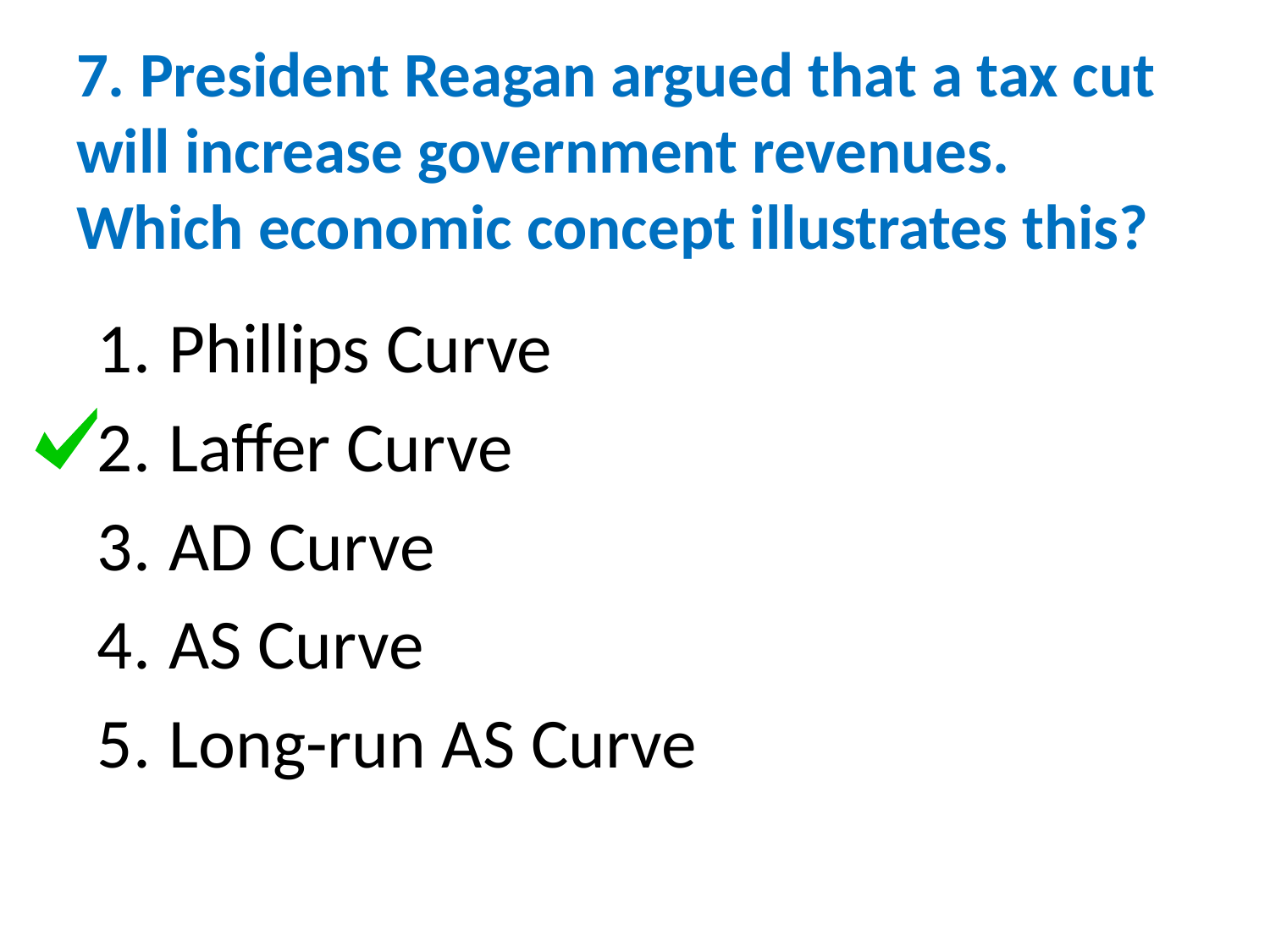

# 7. President Reagan argued that a tax cut will increase government revenues.  Which economic concept illustrates this?
Phillips Curve
Laffer Curve
AD Curve
AS Curve
Long-run AS Curve